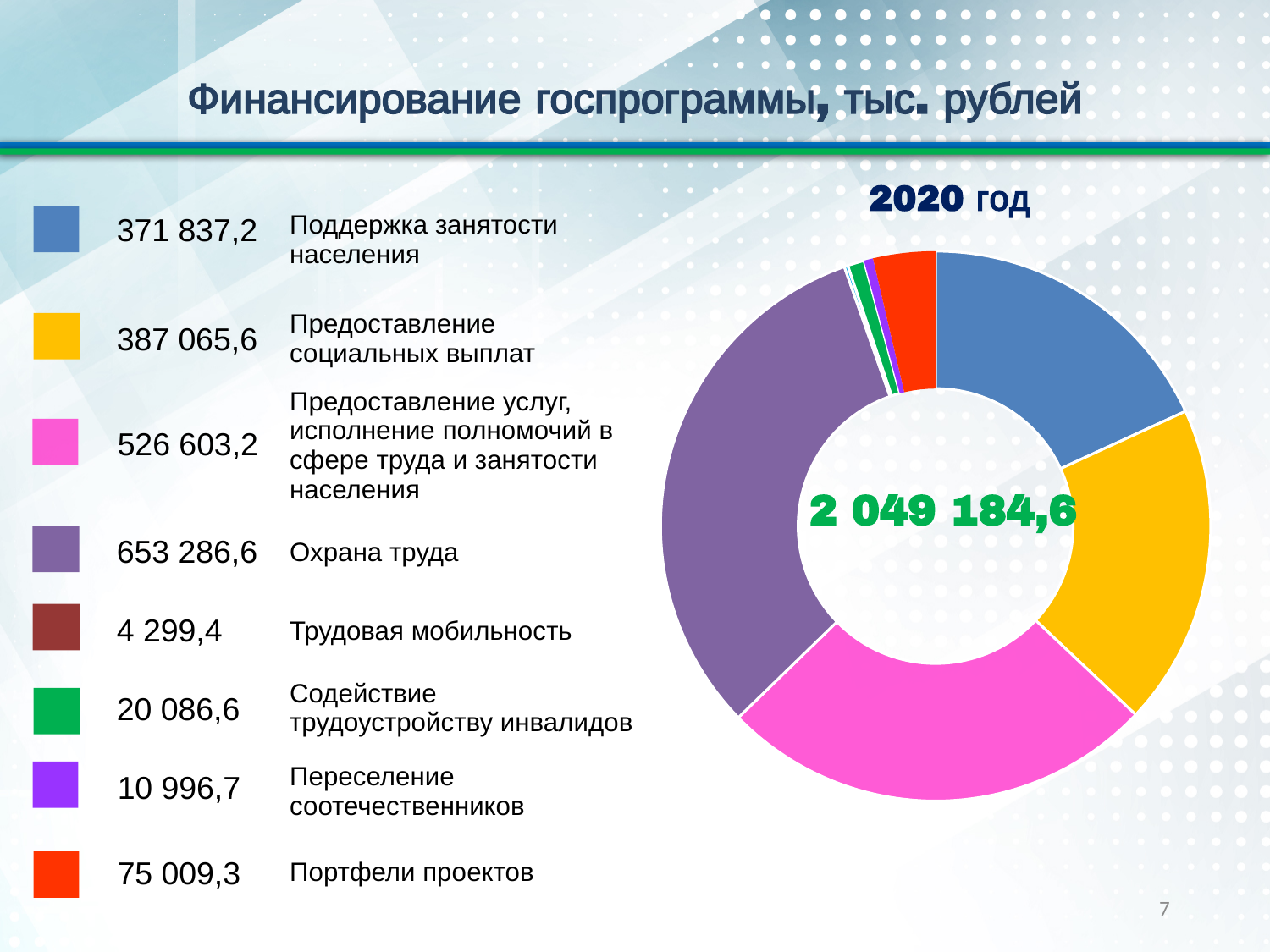

Финансирование госпрограммы, тыс. рублей

### Chart: 2020 год

| Category | Всего  |
|---|---|
| Поддержка занятости населения | 371837.2 |
| Предоставление социальных выплат | 387065.6 |
| Предоставление услуг, исполнение полномочий в сфере труда и занятости населения | 526603.2 |
| Охрана труда | 653286.6 |
| Трудовая мобильность | 4299.4 |
| Содействие трудоустройству инвалидов | 20086.6 |
| Переселение соотечественников | 10996.7 |
| Портфели проектов | 75009.3 |
| Поддержка занятости населения |
| --- |
| Предоставление социальных выплат |
| Предоставление услуг, исполнение полномочий в сфере труда и занятости населения |
| Охрана труда |
| Трудовая мобильность |
| Содействие трудоустройству инвалидов |
| Переселение соотечественников |
| Портфели проектов |
371 837,2

### Chart: 2019 год

| Category |
|---|
387 065,6
526 603,2

2 049 184,6
653 286,6

4 299,4
20 086,6

10 996,7
75 009,3

7